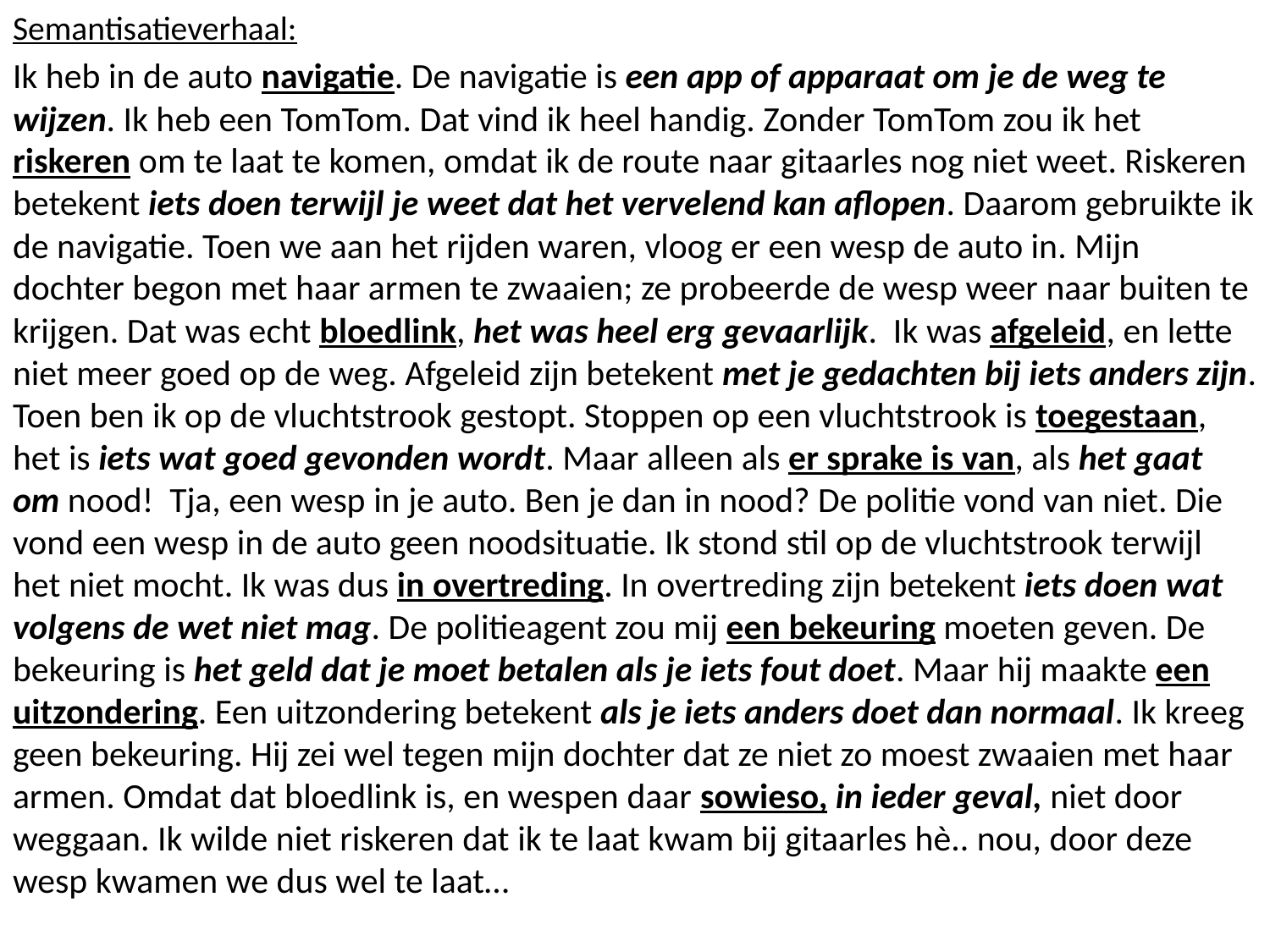

Semantisatieverhaal:
Ik heb in de auto navigatie. De navigatie is een app of apparaat om je de weg te wijzen. Ik heb een TomTom. Dat vind ik heel handig. Zonder TomTom zou ik het riskeren om te laat te komen, omdat ik de route naar gitaarles nog niet weet. Riskeren betekent iets doen terwijl je weet dat het vervelend kan aflopen. Daarom gebruikte ik de navigatie. Toen we aan het rijden waren, vloog er een wesp de auto in. Mijn dochter begon met haar armen te zwaaien; ze probeerde de wesp weer naar buiten te krijgen. Dat was echt bloedlink, het was heel erg gevaarlijk.  Ik was afgeleid, en lette niet meer goed op de weg. Afgeleid zijn betekent met je gedachten bij iets anders zijn. Toen ben ik op de vluchtstrook gestopt. Stoppen op een vluchtstrook is toegestaan, het is iets wat goed gevonden wordt. Maar alleen als er sprake is van, als het gaat om nood!  Tja, een wesp in je auto. Ben je dan in nood? De politie vond van niet. Die vond een wesp in de auto geen noodsituatie. Ik stond stil op de vluchtstrook terwijl het niet mocht. Ik was dus in overtreding. In overtreding zijn betekent iets doen wat volgens de wet niet mag. De politieagent zou mij een bekeuring moeten geven. De bekeuring is het geld dat je moet betalen als je iets fout doet. Maar hij maakte een uitzondering. Een uitzondering betekent als je iets anders doet dan normaal. Ik kreeg geen bekeuring. Hij zei wel tegen mijn dochter dat ze niet zo moest zwaaien met haar armen. Omdat dat bloedlink is, en wespen daar sowieso, in ieder geval, niet door weggaan. Ik wilde niet riskeren dat ik te laat kwam bij gitaarles hè.. nou, door deze wesp kwamen we dus wel te laat…